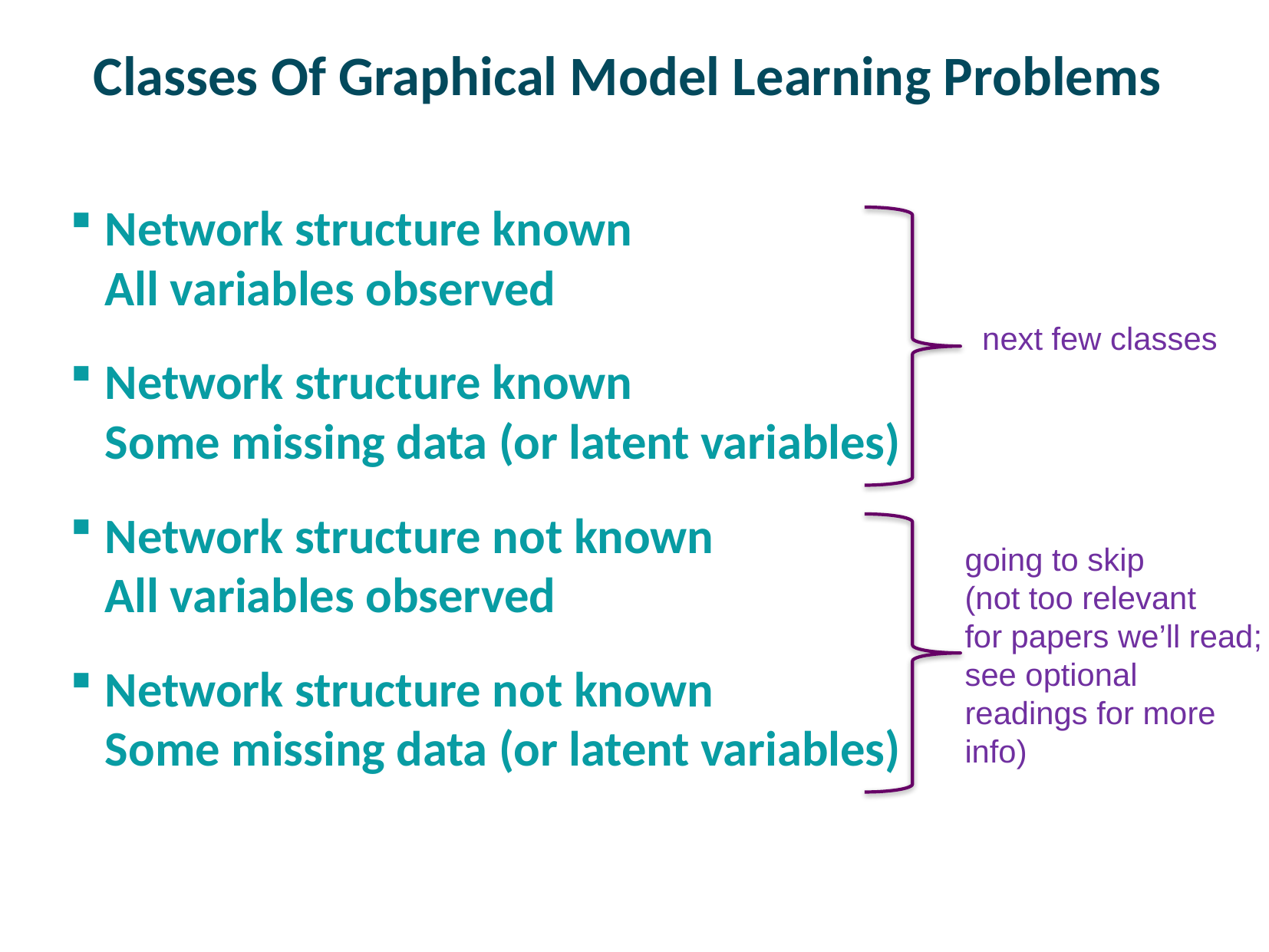

# Classes Of Graphical Model Learning Problems
Network structure known
All variables observed
Network structure known
Some missing data (or latent variables)
Network structure not known
All variables observed
Network structure not known
Some missing data (or latent variables)

next few classes

going to skip
(not too relevant
for papers we’ll read;
see optional
readings for more
info)